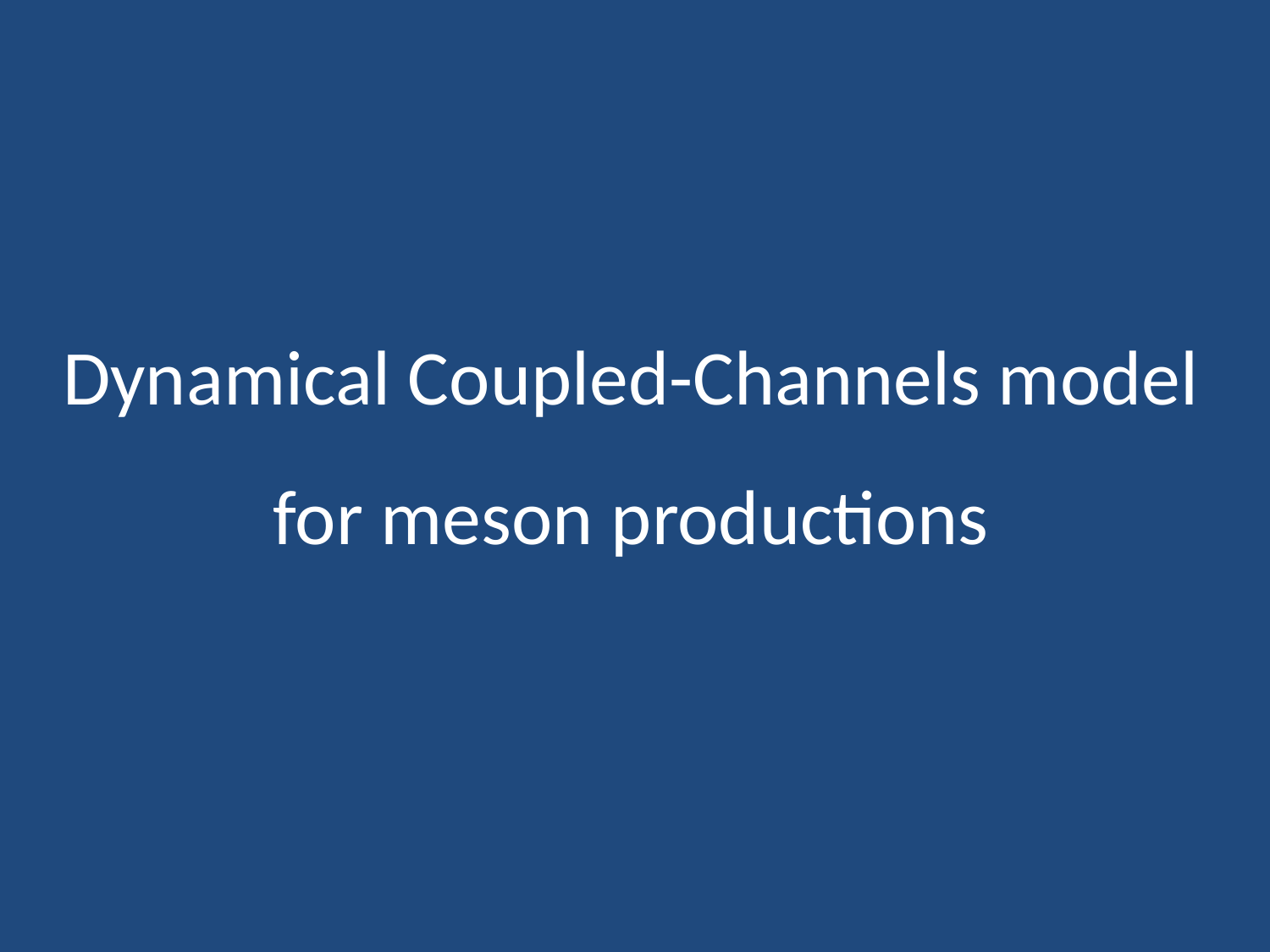

# Dynamical Coupled-Channels model for meson productions